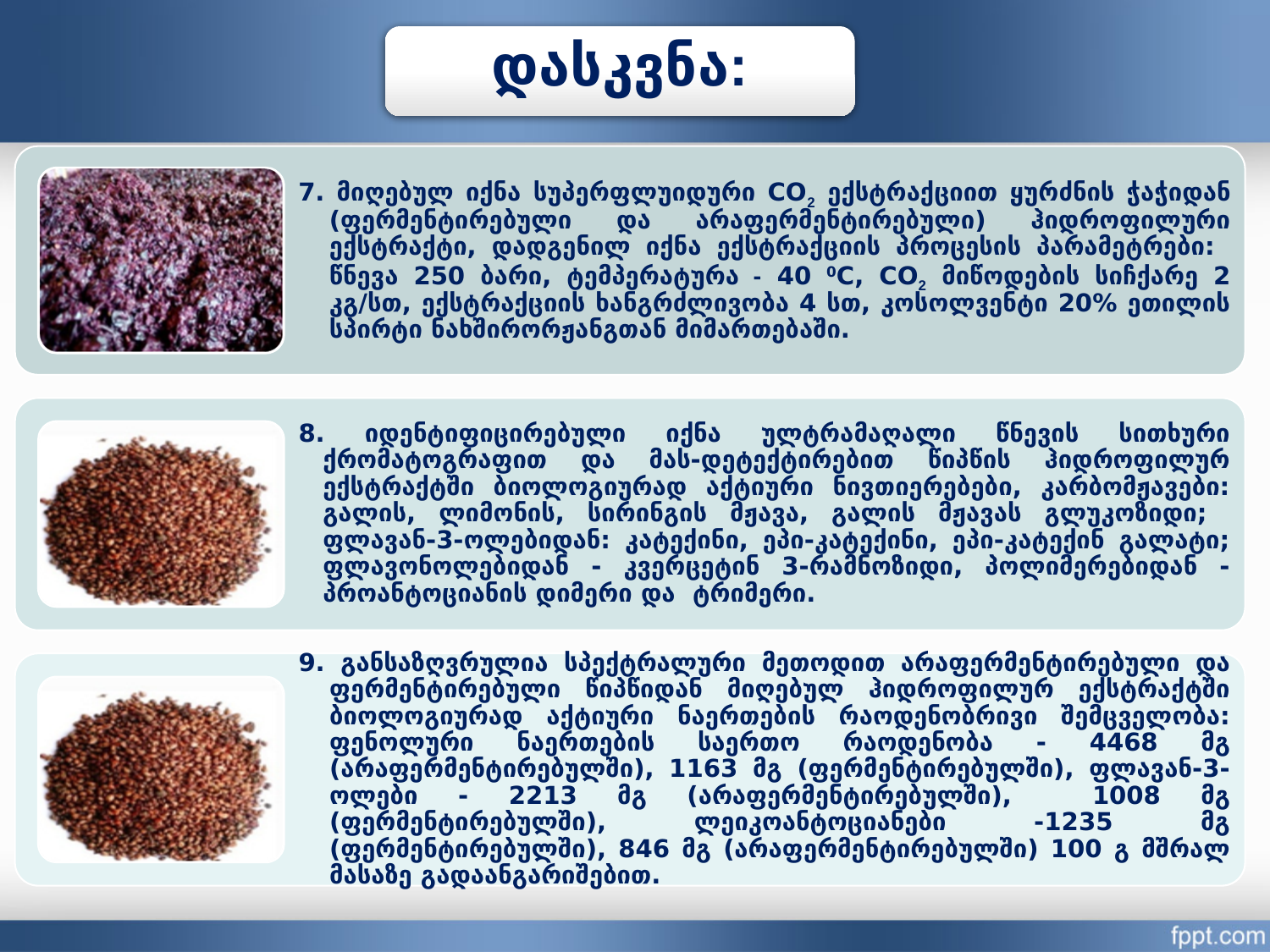

დასკვნა:
7. მიღებულ იქნა სუპერფლუიდური CO2 ექსტრაქციით ყურძნის ჭაჭიდან (ფერმენტირებული და არაფერმენტირებული) ჰიდროფილური ექსტრაქტი, დადგენილ იქნა ექსტრაქციის პროცესის პარამეტრები:  წნევა 250 ბარი, ტემპერატურა - 40 0C, CO2 მიწოდების სიჩქარე 2 კგ/სთ, ექსტრაქციის ხანგრძლივობა 4 სთ, კოსოლვენტი 20% ეთილის სპირტი ნახშირორჟანგთან მიმართებაში.
8. იდენტიფიცირებული იქნა ულტრამაღალი წნევის სითხური ქრომატოგრაფით და მას-დეტექტირებით წიპწის ჰიდროფილურ ექსტრაქტში ბიოლოგიურად აქტიური ნივთიერებები, კარბომჟავები: გალის, ლიმონის, სირინგის მჟავა, გალის მჟავას გლუკოზიდი;  ფლავან-3-ოლებიდან: კატექინი, ეპი-კატექინი, ეპი-კატექინ გალატი; ფლავონოლებიდან - კვერცეტინ 3-რამნოზიდი, პოლიმერებიდან - პროანტოციანის დიმერი და  ტრიმერი.
9. განსაზღვრულია სპექტრალური მეთოდით არაფერმენტირებული და ფერმენტირებული წიპწიდან მიღებულ ჰიდროფილურ ექსტრაქტში ბიოლოგიურად აქტიური ნაერთების რაოდენობრივი შემცველობა: ფენოლური ნაერთების საერთო რაოდენობა - 4468 მგ (არაფერმენტირებულში), 1163 მგ (ფერმენტირებულში), ფლავან-3-ოლები - 2213 მგ (არაფერმენტირებულში),  1008 მგ (ფერმენტირებულში), ლეიკოანტოციანები -1235 მგ (ფერმენტირებულში), 846 მგ (არაფერმენტირებულში) 100 გ მშრალ მასაზე გადაანგარიშებით.